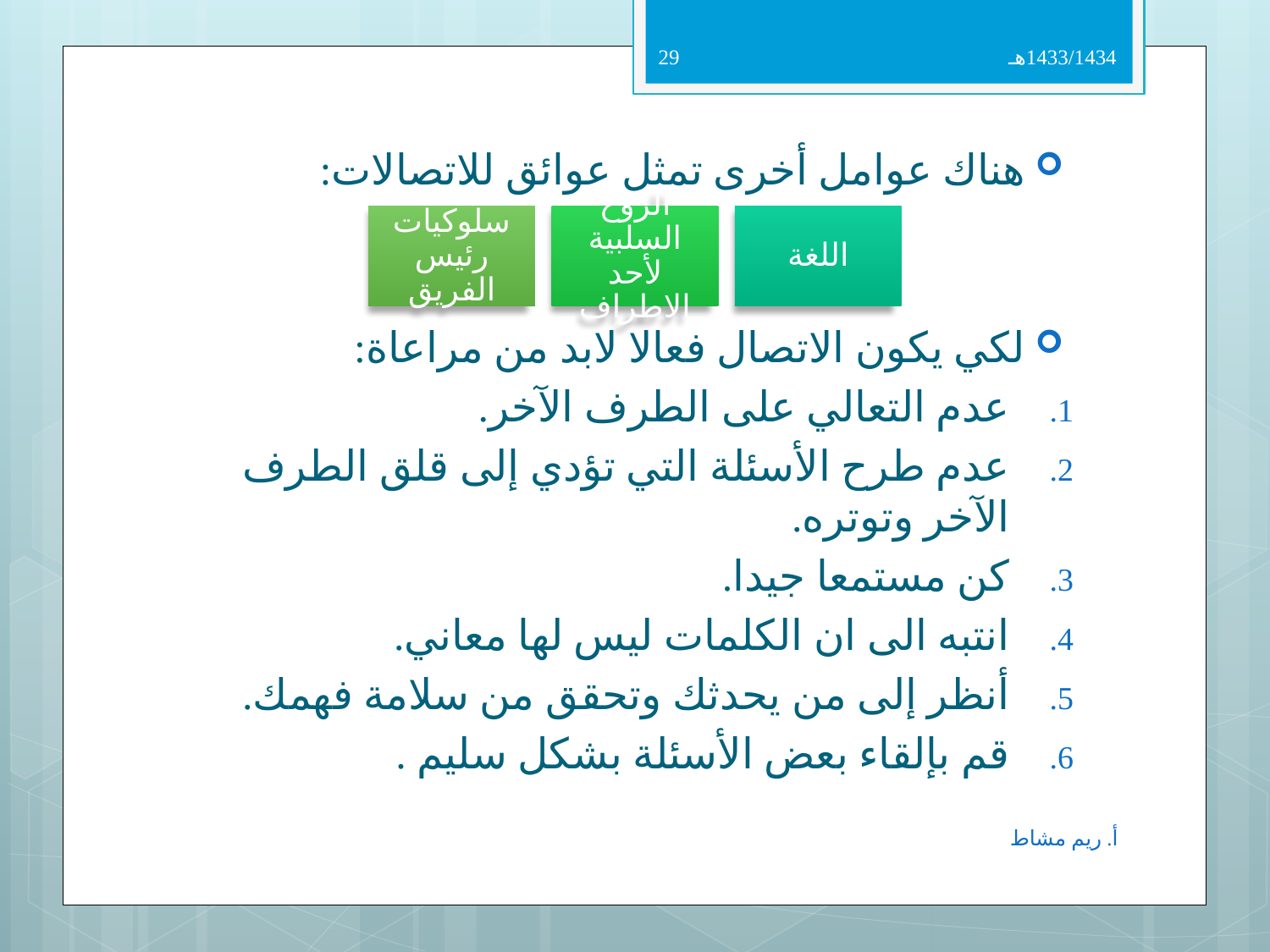

29
1433/1434هـ
هناك عوامل أخرى تمثل عوائق للاتصالات:

لكي يكون الاتصال فعالا لابد من مراعاة:
عدم التعالي على الطرف الآخر.
عدم طرح الأسئلة التي تؤدي إلى قلق الطرف الآخر وتوتره.
كن مستمعا جيدا.
انتبه الى ان الكلمات ليس لها معاني.
أنظر إلى من يحدثك وتحقق من سلامة فهمك.
قم بإلقاء بعض الأسئلة بشكل سليم .
اللغة
الروح السلبية لأحد الاطراف
سلوكيات رئيس الفريق
أ. ريم مشاط